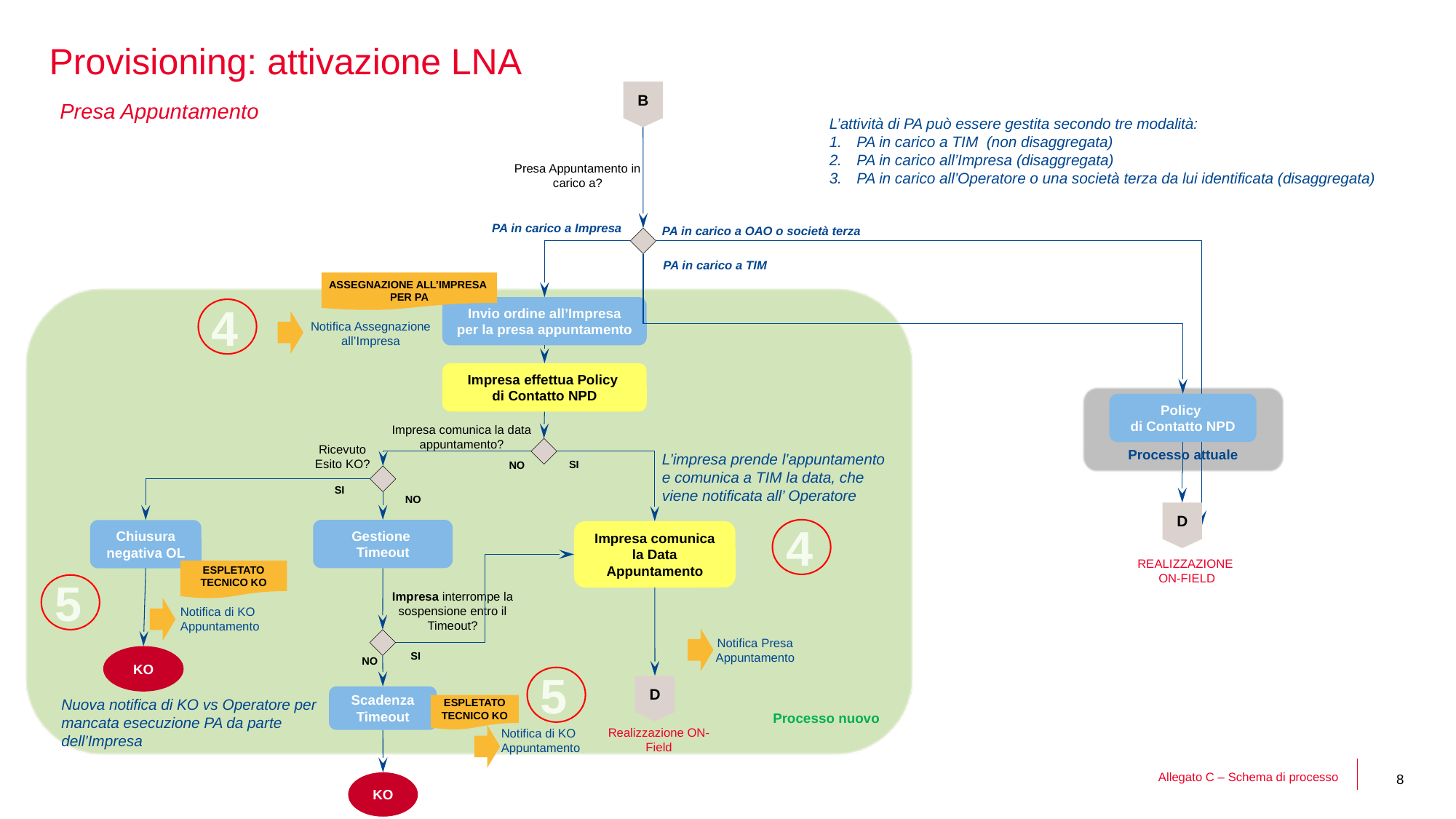

# Provisioning: attivazione LNA
B
        Presa Appuntamento
L’attività di PA può essere gestita secondo tre modalità:
PA in carico a TIM  (non disaggregata)
PA in carico all’Impresa (disaggregata)
PA in carico all’Operatore o una società terza da lui identificata (disaggregata)
Presa Appuntamento in carico a?
PA in carico a Impresa
PA in carico a OAO o società terza

PA in carico a TIM
ASSEGNAZIONE ALL’IMPRESA
PER PA

Processo nuovo
4
Invio ordine all’Impresa per la presa appuntamento

Notifica Assegnazione all’Impresa

Impresa effettua Policy
di Contatto NPD

Processo attuale
Policy
di Contatto NPD
Impresa comunica la data appuntamento?

Ricevuto Esito KO?
L’impresa prende l’appuntamento e comunica a TIM la data, che viene notificata all’ Operatore
SI
NO

SI
NO
D
4

Gestione
Timeout
Chiusura negativa OL
Impresa comunica la Data Appuntamento
REALIZZAZIONE
ON-FIELD
ESPLETATO TECNICO KO
5

Impresa interrompe la sospensione entro il Timeout?
Notifica di KO Appuntamento

Notifica Presa Appuntamento

KO
SI
NO
5

D
Scadenza
Timeout
Nuova notifica di KO vs Operatore per mancata esecuzione PA da parte dell’Impresa
ESPLETATO TECNICO KO
Realizzazione ON-Field
Notifica di KO Appuntamento

Allegato C – Schema di processo
KO